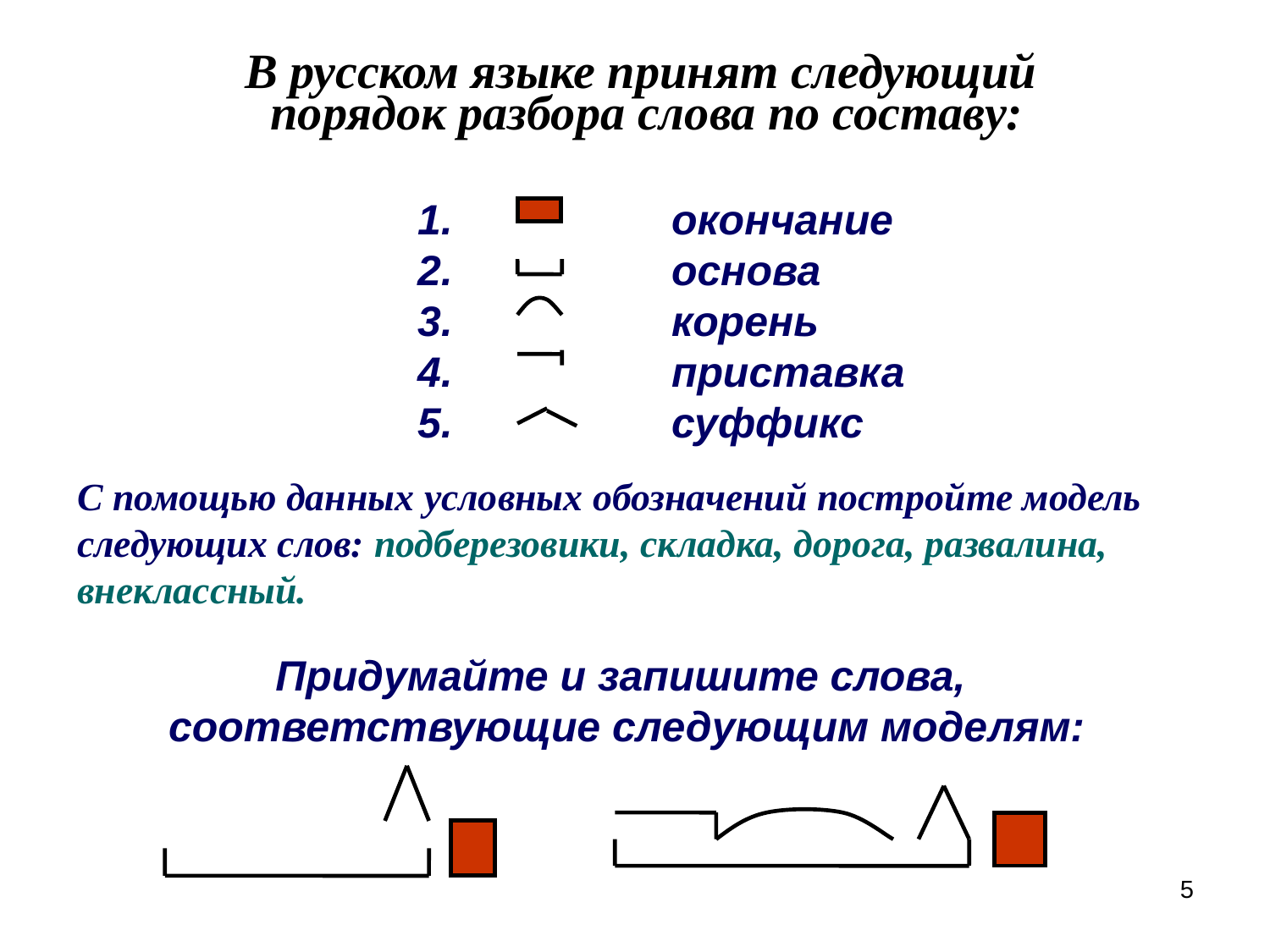

В русском языке принят следующий
порядок разбора слова по составу:
1. 		окончание
2. 		основа
3.		корень
4. 		приставка
5. 		суффикс

С помощью данных условных обозначений постройте модель следующих слов: подберезовики, складка, дорога, развалина, внеклассный.
Придумайте и запишите слова,
соответствующие следующим моделям:

5